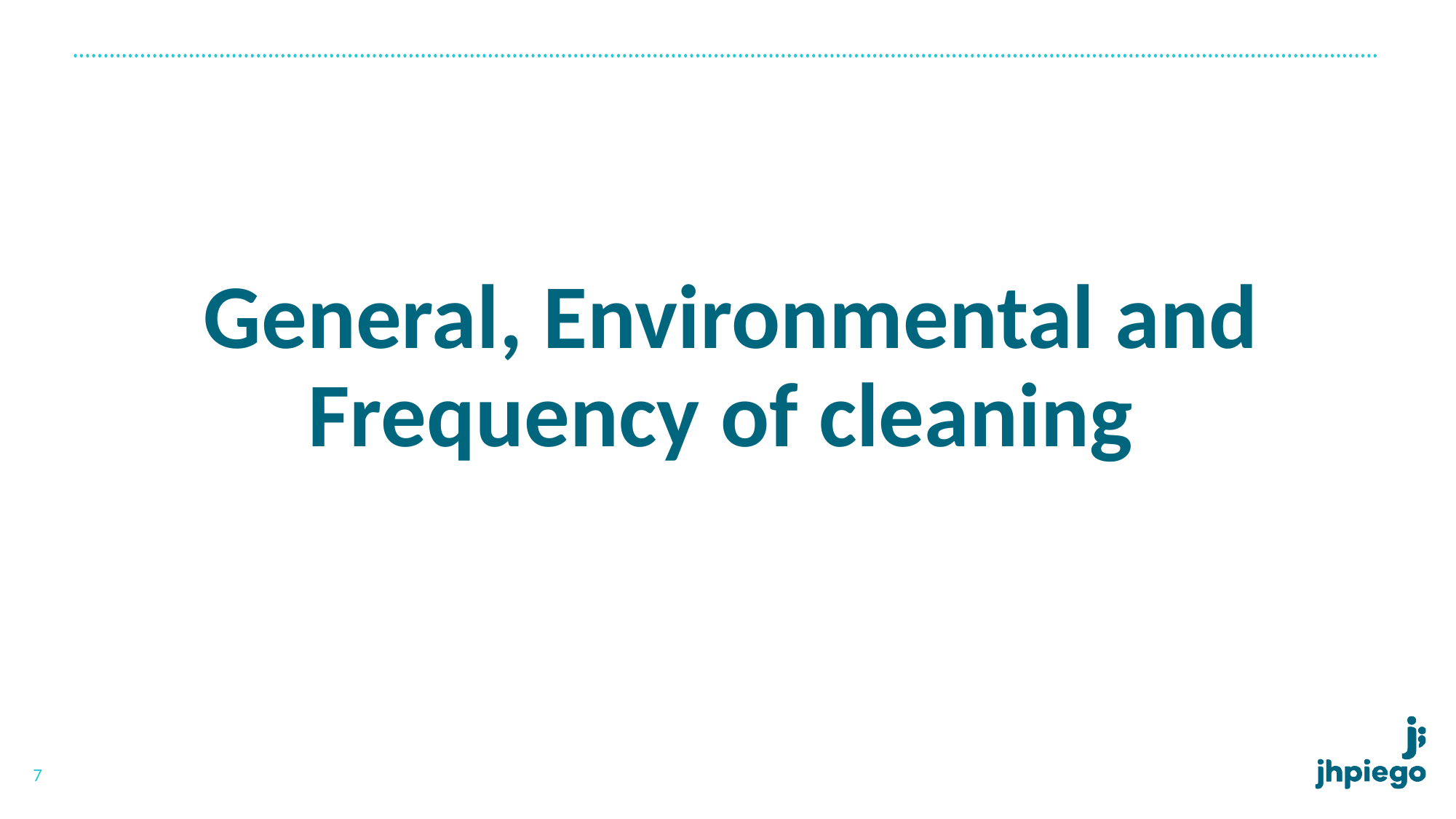

# General, Environmental and Frequency of cleaning
7